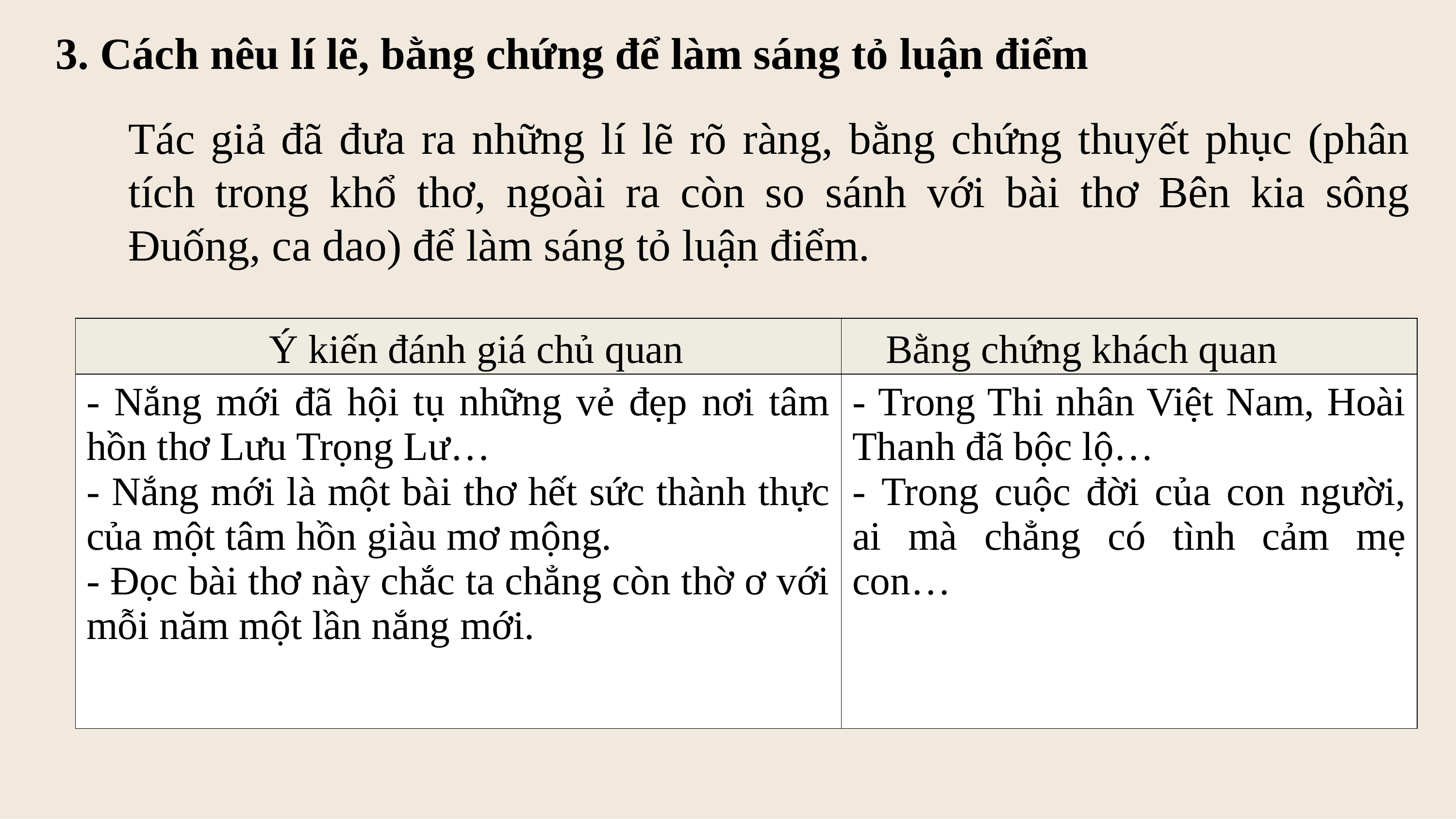

3. Cách nêu lí lẽ, bằng chứng để làm sáng tỏ luận điểm
Tác giả đã đưa ra những lí lẽ rõ ràng, bằng chứng thuyết phục (phân tích trong khổ thơ, ngoài ra còn so sánh với bài thơ Bên kia sông Đuống, ca dao) để làm sáng tỏ luận điểm.
| Ý kiến đánh giá chủ quan | Bằng chứng khách quan |
| --- | --- |
| - Nắng mới đã hội tụ những vẻ đẹp nơi tâm hồn thơ Lưu Trọng Lư… - Nắng mới là một bài thơ hết sức thành thực của một tâm hồn giàu mơ mộng. - Đọc bài thơ này chắc ta chẳng còn thờ ơ với mỗi năm một lần nắng mới. | - Trong Thi nhân Việt Nam, Hoài Thanh đã bộc lộ… - Trong cuộc đời của con người, ai mà chẳng có tình cảm mẹ con… |